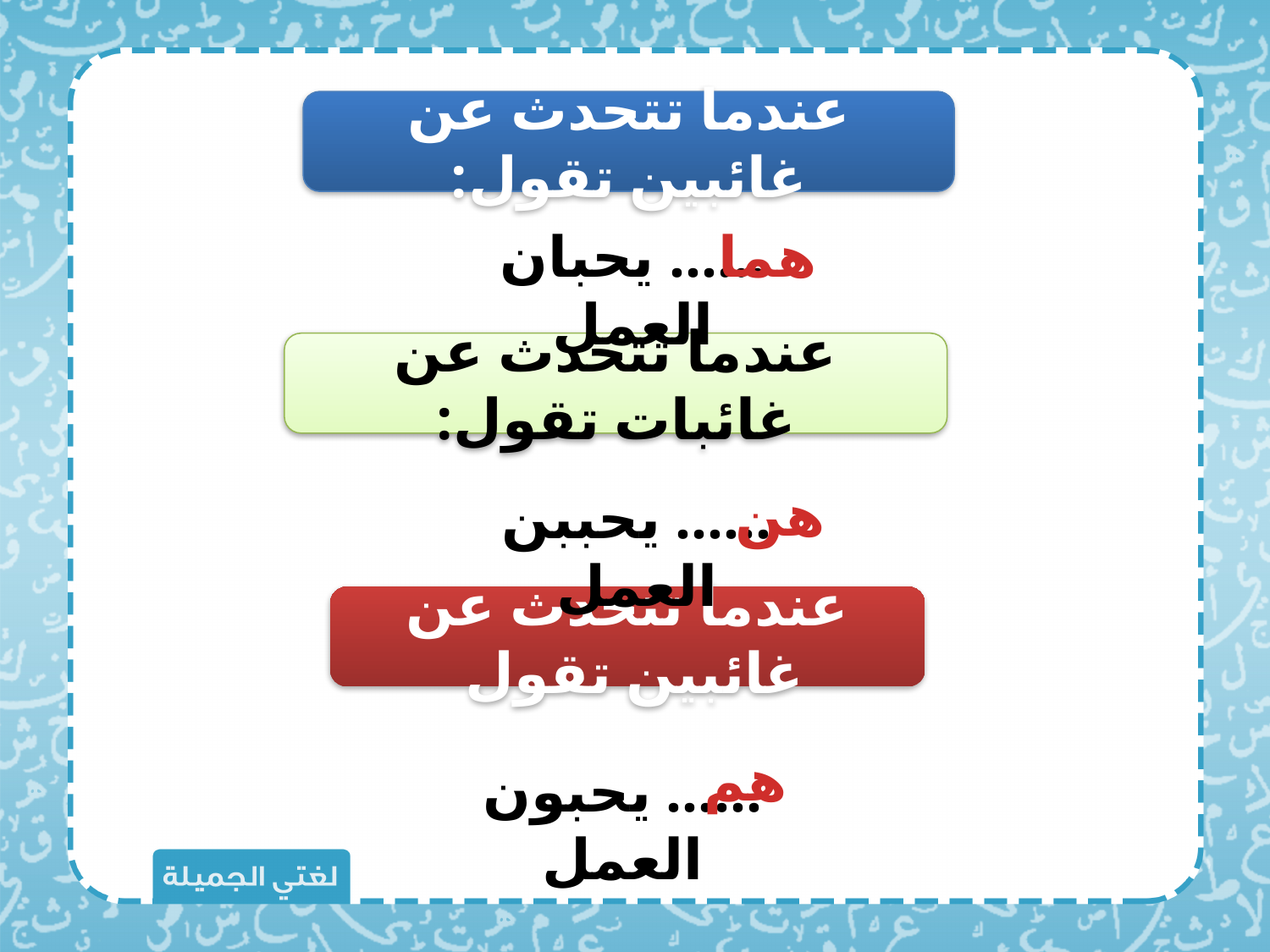

عندما تتحدث عن غائبين تقول:
هما
...... يحبان العمل
عندما تتحدث عن غائبات تقول:
هن
...... يحببن العمل
عندما تتحدث عن غائبين تقول
هم
...... يحبون العمل